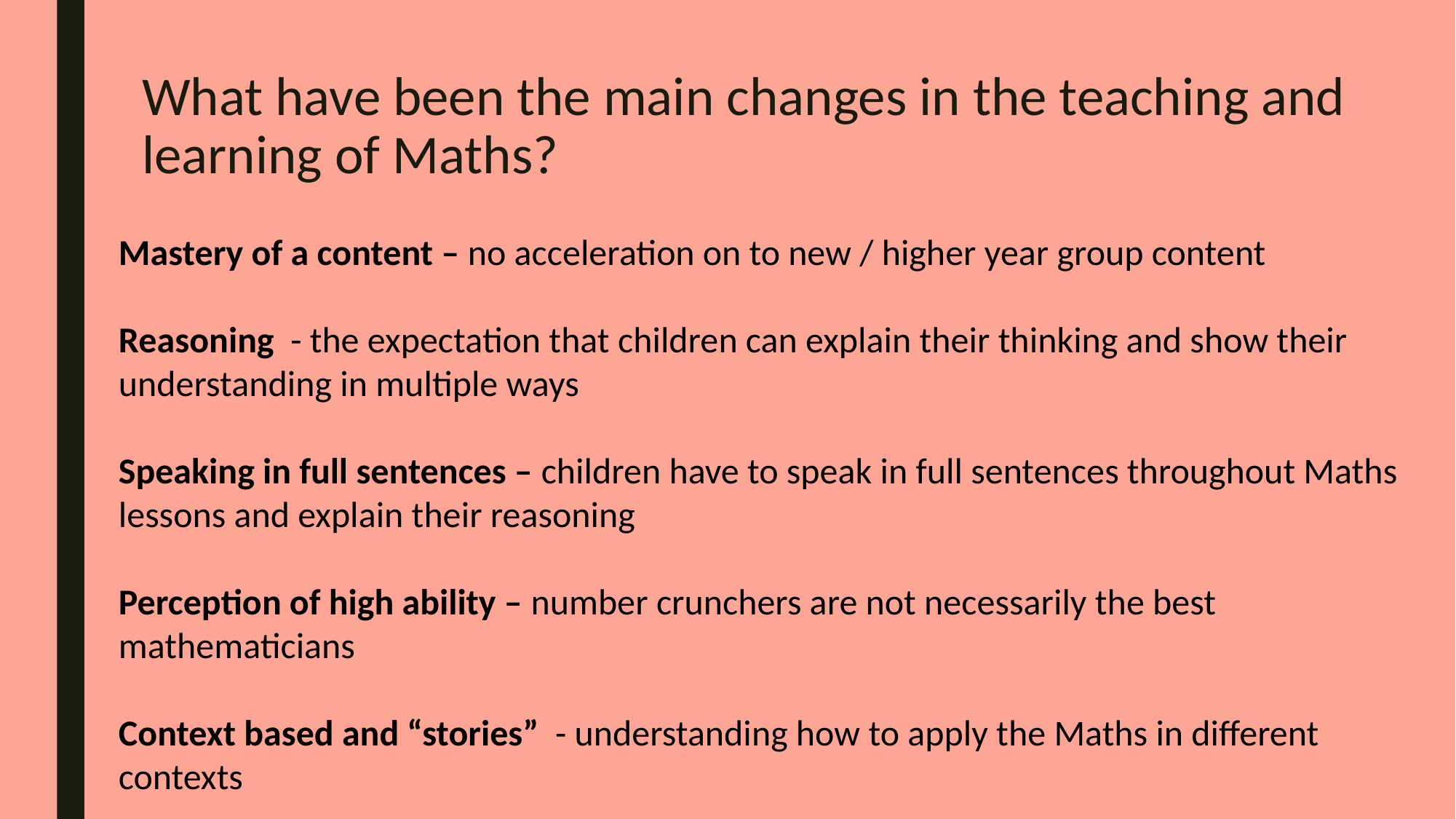

# What have been the main changes in the teaching and learning of Maths?
Mastery of a content – no acceleration on to new / higher year group content
Reasoning  - the expectation that children can explain their thinking and show their understanding in multiple ways

Speaking in full sentences – children have to speak in full sentences throughout Maths lessons and explain their reasoning

Perception of high ability – number crunchers are not necessarily the best mathematicians

Context based and “stories”  - understanding how to apply the Maths in different contexts